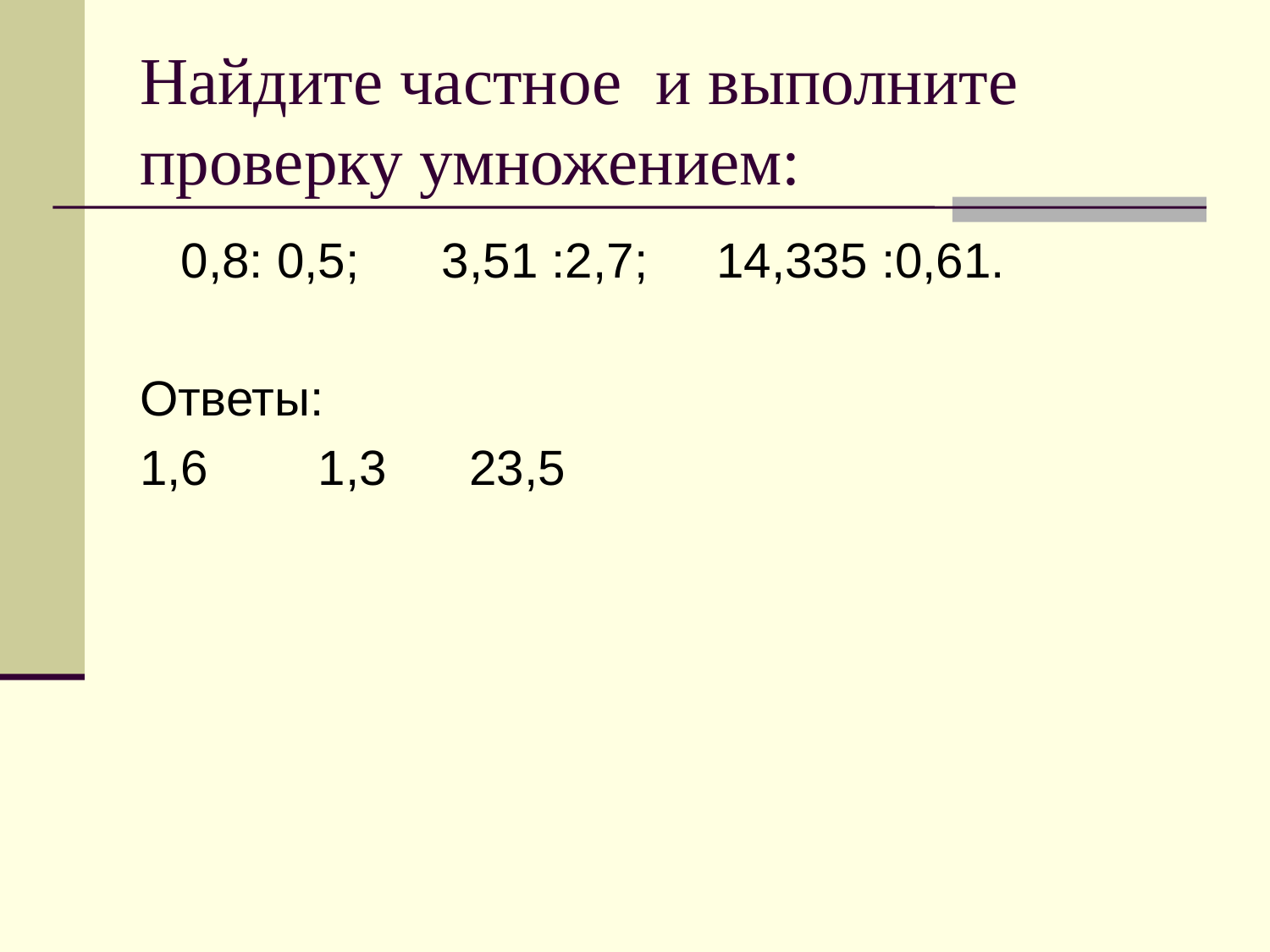

# Найдите частное  и выполните проверку умножением:
   0,8: 0,5;      3,51 :2,7;     14,335 :0,61.

Ответы:
1,6        1,3      23,5